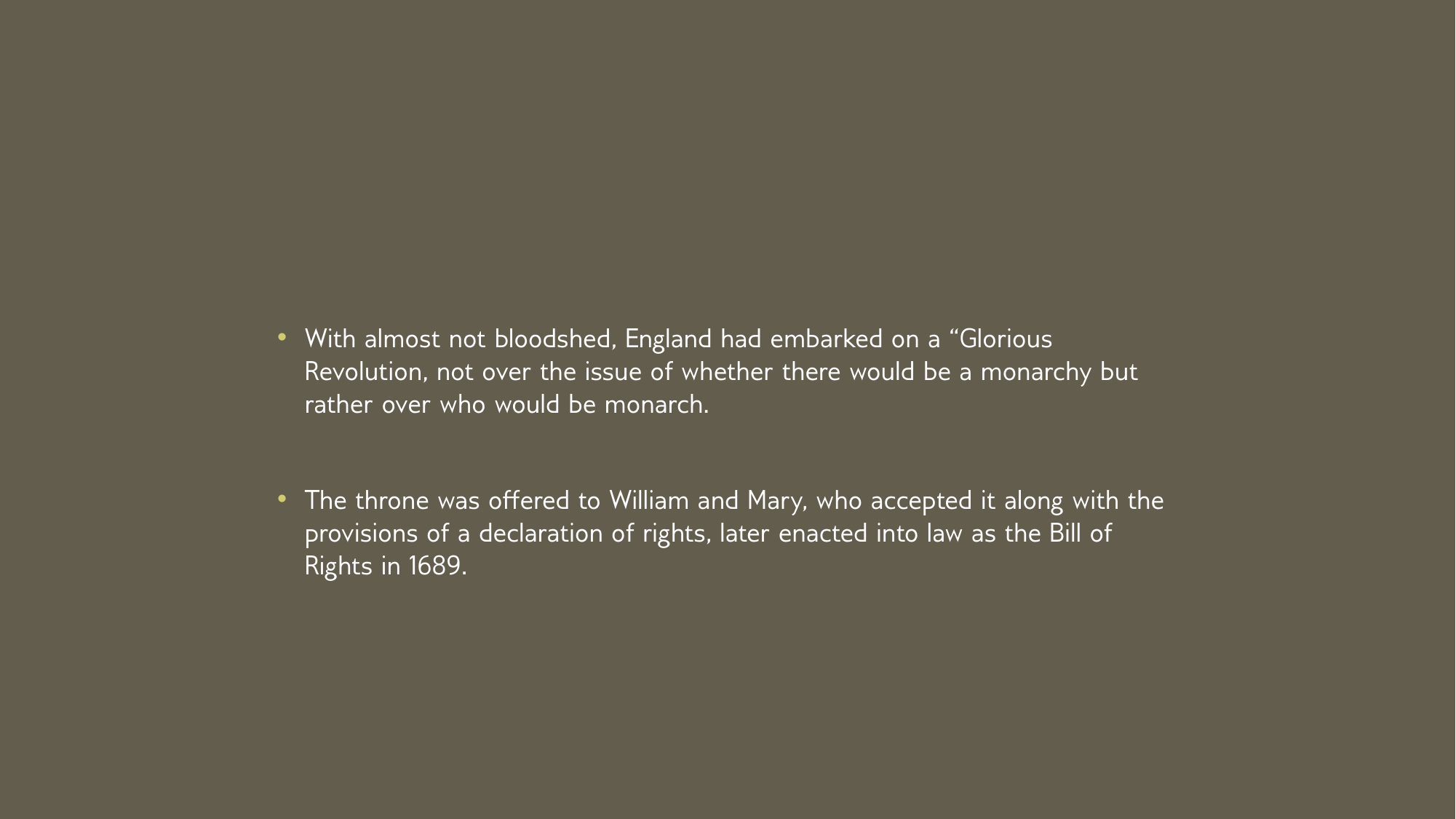

#
With almost not bloodshed, England had embarked on a “Glorious Revolution, not over the issue of whether there would be a monarchy but rather over who would be monarch.

The throne was offered to William and Mary, who accepted it along with the provisions of a declaration of rights, later enacted into law as the Bill of Rights in 1689.